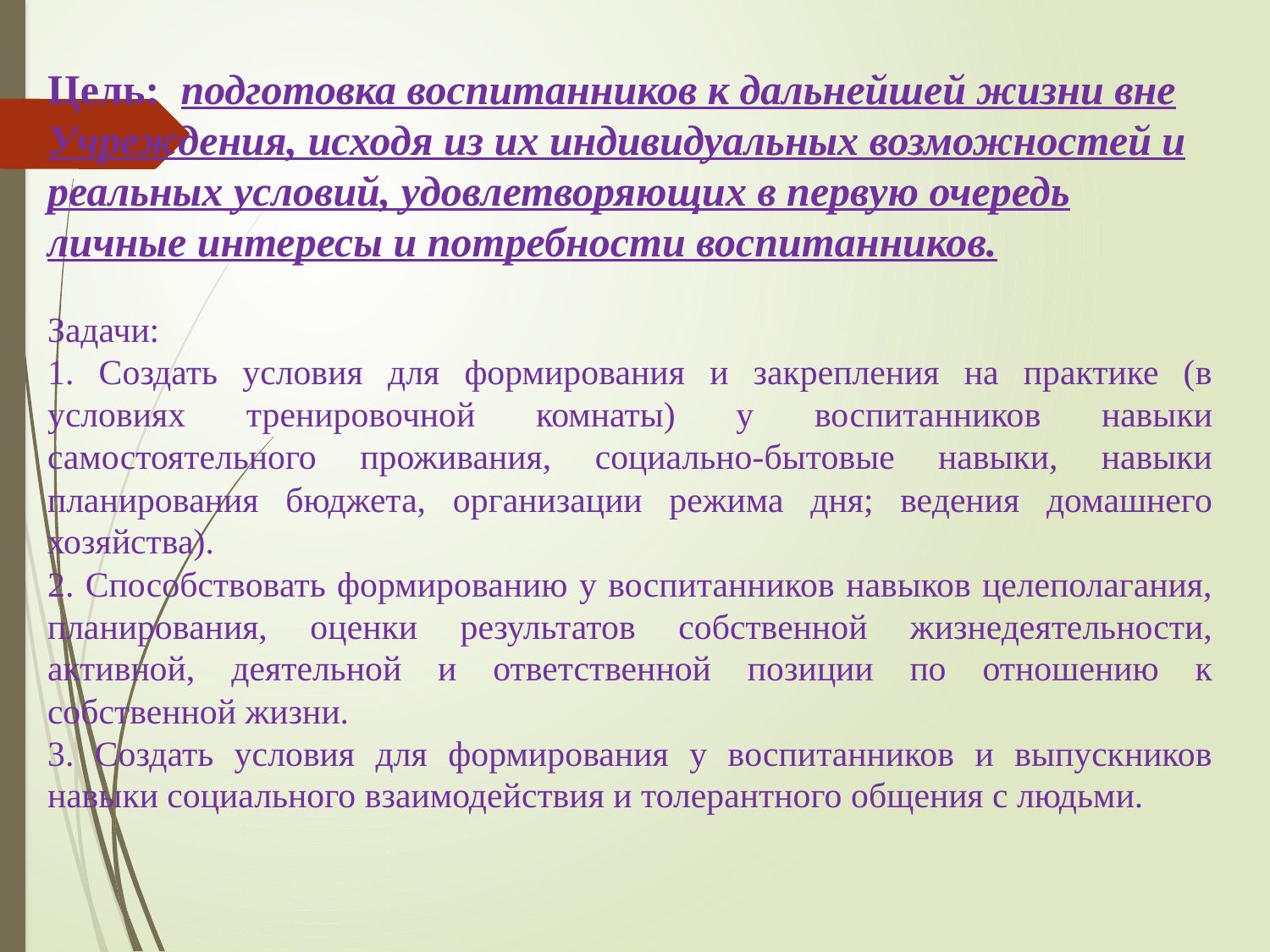

Цель:  подготовка воспитанников к дальнейшей жизни вне Учреждения, исходя из их индивидуальных возможностей и реальных условий, удовлетворяющих в первую очередь личные интересы и потребности воспитанников.

Задачи:
1. Создать условия для формирования и закрепления на практике (в условиях тренировочной комнаты) у воспитанников навыки самостоятельного проживания, социально-бытовые навыки, навыки планирования бюджета, организации режима дня; ведения домашнего хозяйства).
2. Способствовать формированию у воспитанников навыков целеполагания, планирования, оценки результатов собственной жизнедеятельности, активной, деятельной и ответственной позиции по отношению к собственной жизни.
3. Создать условия для формирования у воспитанников и выпускников навыки социального взаимодействия и толерантного общения с людьми.